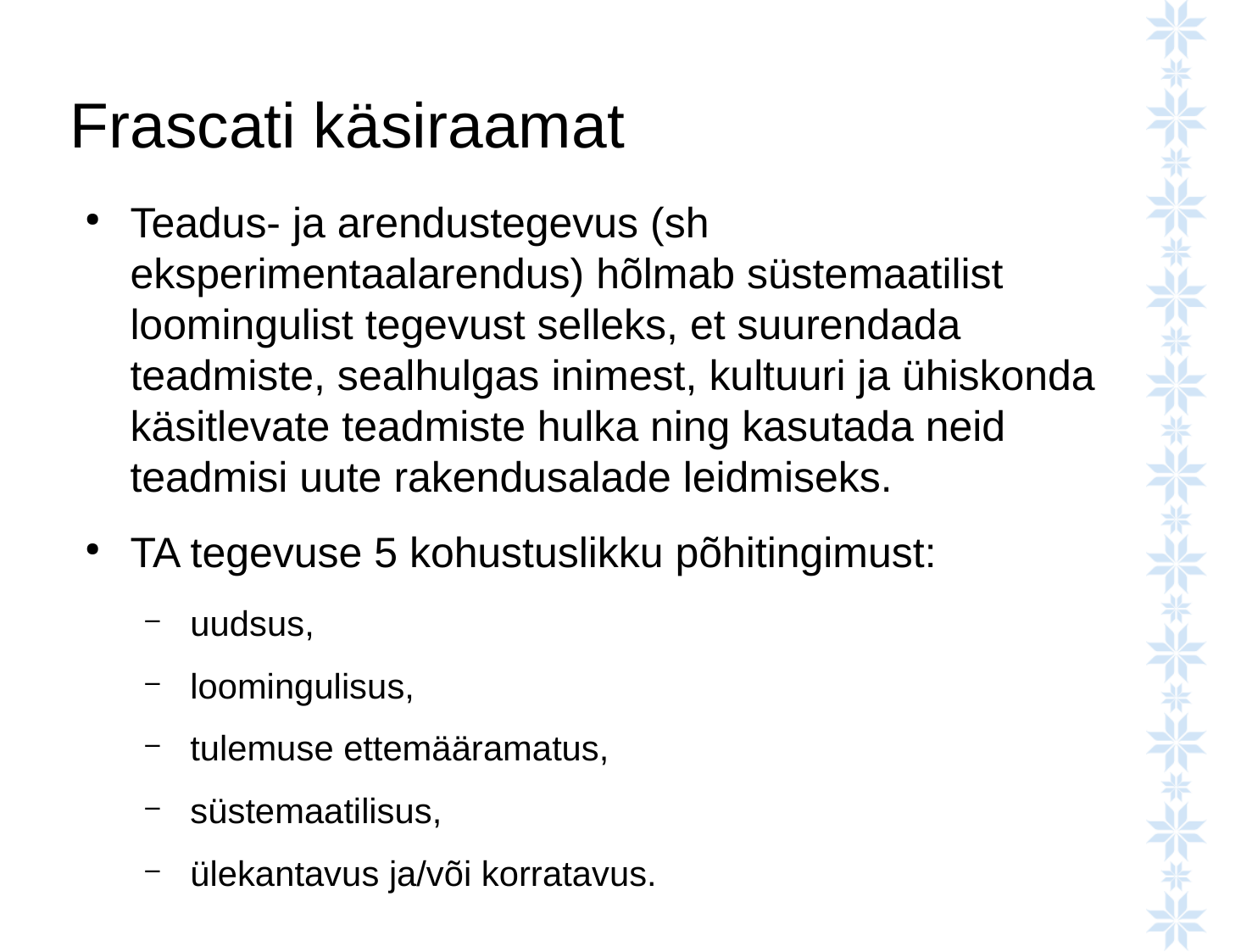

# Frascati käsiraamat
Teadus- ja arendustegevus (sh eksperimentaalarendus) hõlmab süstemaatilist loomingulist tegevust selleks, et suurendada teadmiste, sealhulgas inimest, kultuuri ja ühiskonda käsitlevate teadmiste hulka ning kasutada neid teadmisi uute rakendusalade leidmiseks.
TA tegevuse 5 kohustuslikku põhitingimust:
uudsus,
loomingulisus,
tulemuse ettemääramatus,
süstemaatilisus,
ülekantavus ja/või korratavus.